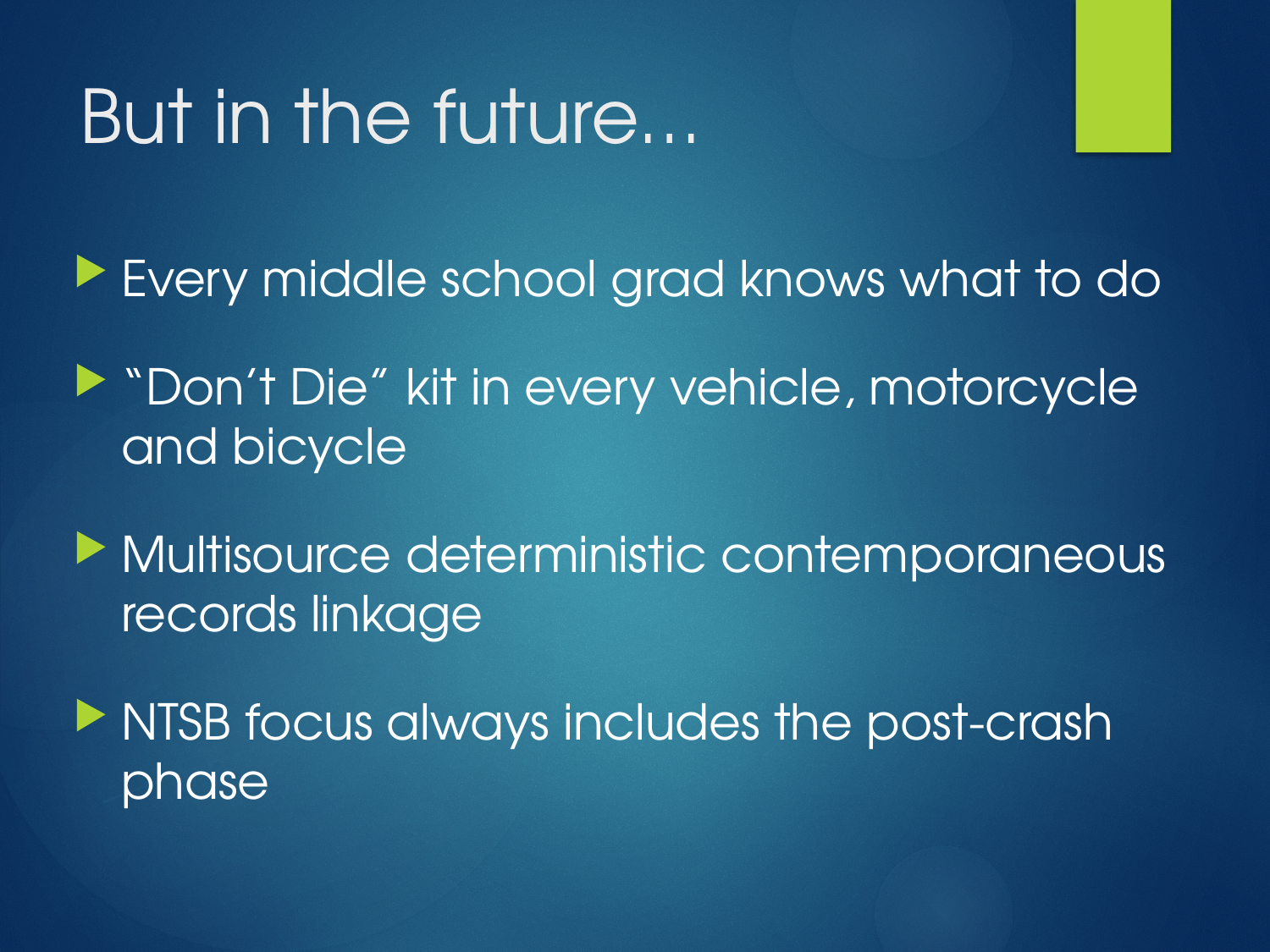

# But in the future…
Every middle school grad knows what to do
“Don’t Die” kit in every vehicle, motorcycle and bicycle
Multisource deterministic contemporaneous records linkage
NTSB focus always includes the post-crash phase